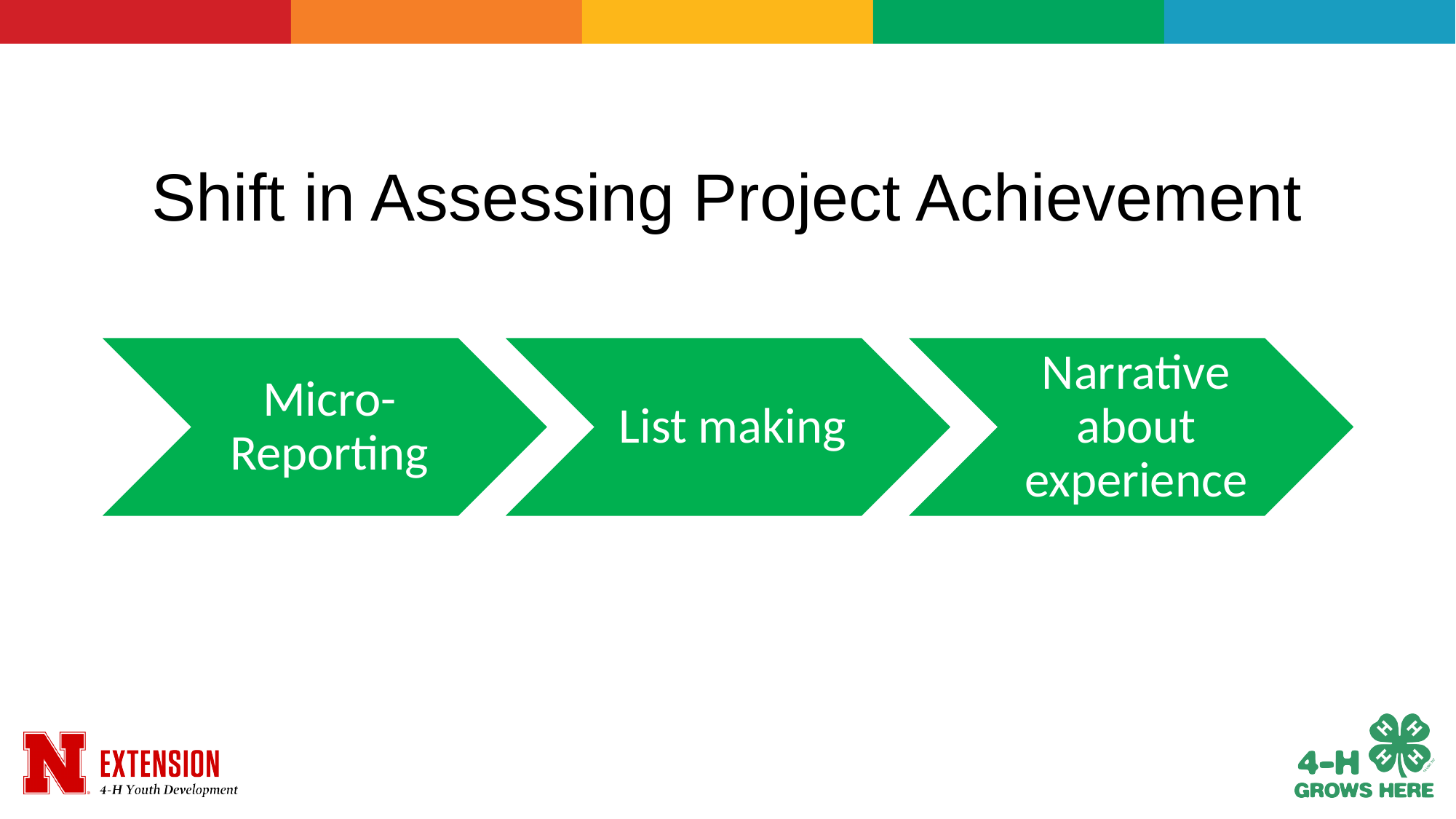

# Shift in Assessing Project Achievement
Micro-Reporting
List making
Narrative about experience